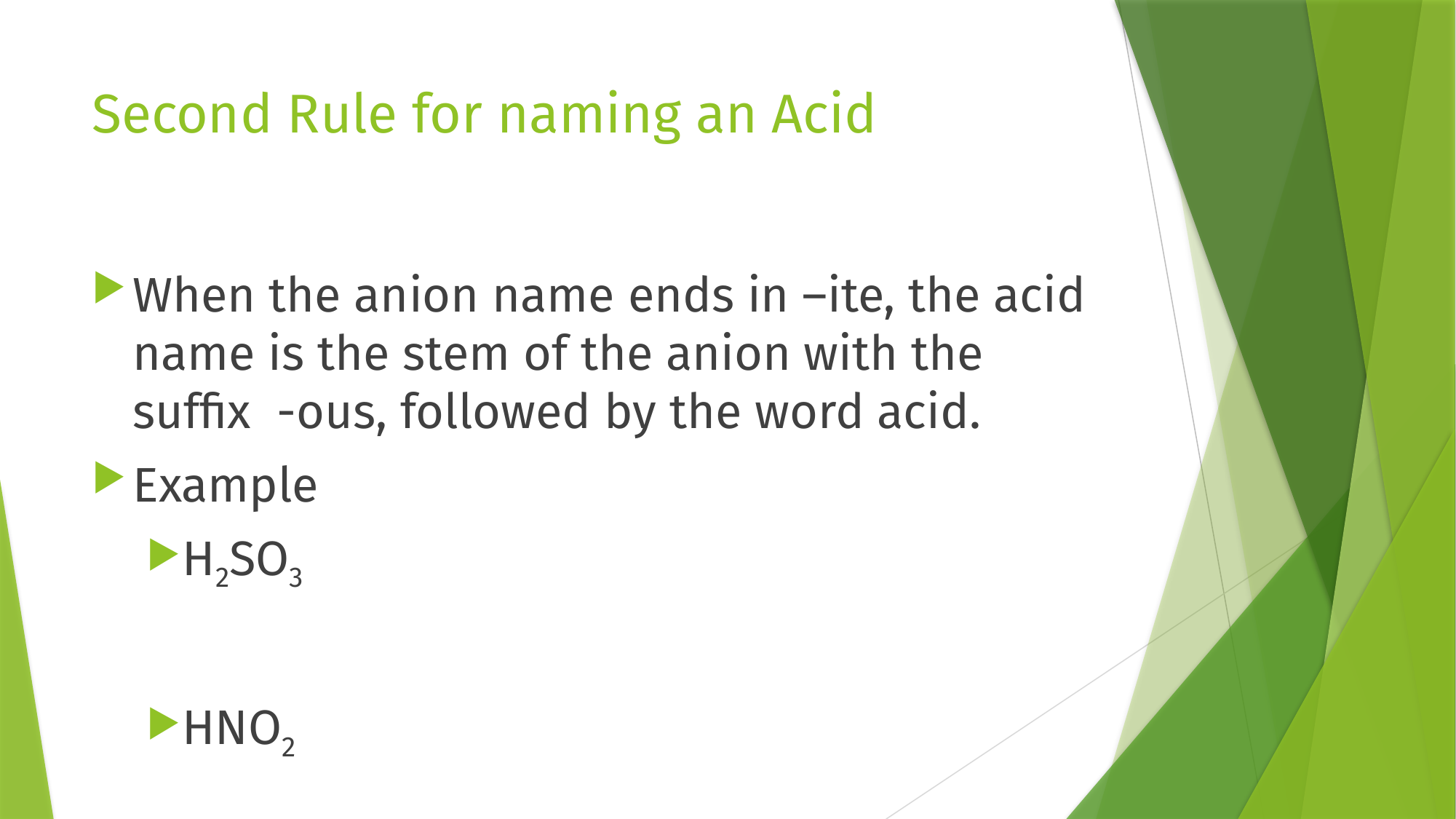

# Second Rule for naming an Acid
When the anion name ends in –ite, the acid name is the stem of the anion with the suffix  -ous, followed by the word acid.
Example
H2SO3

HNO2